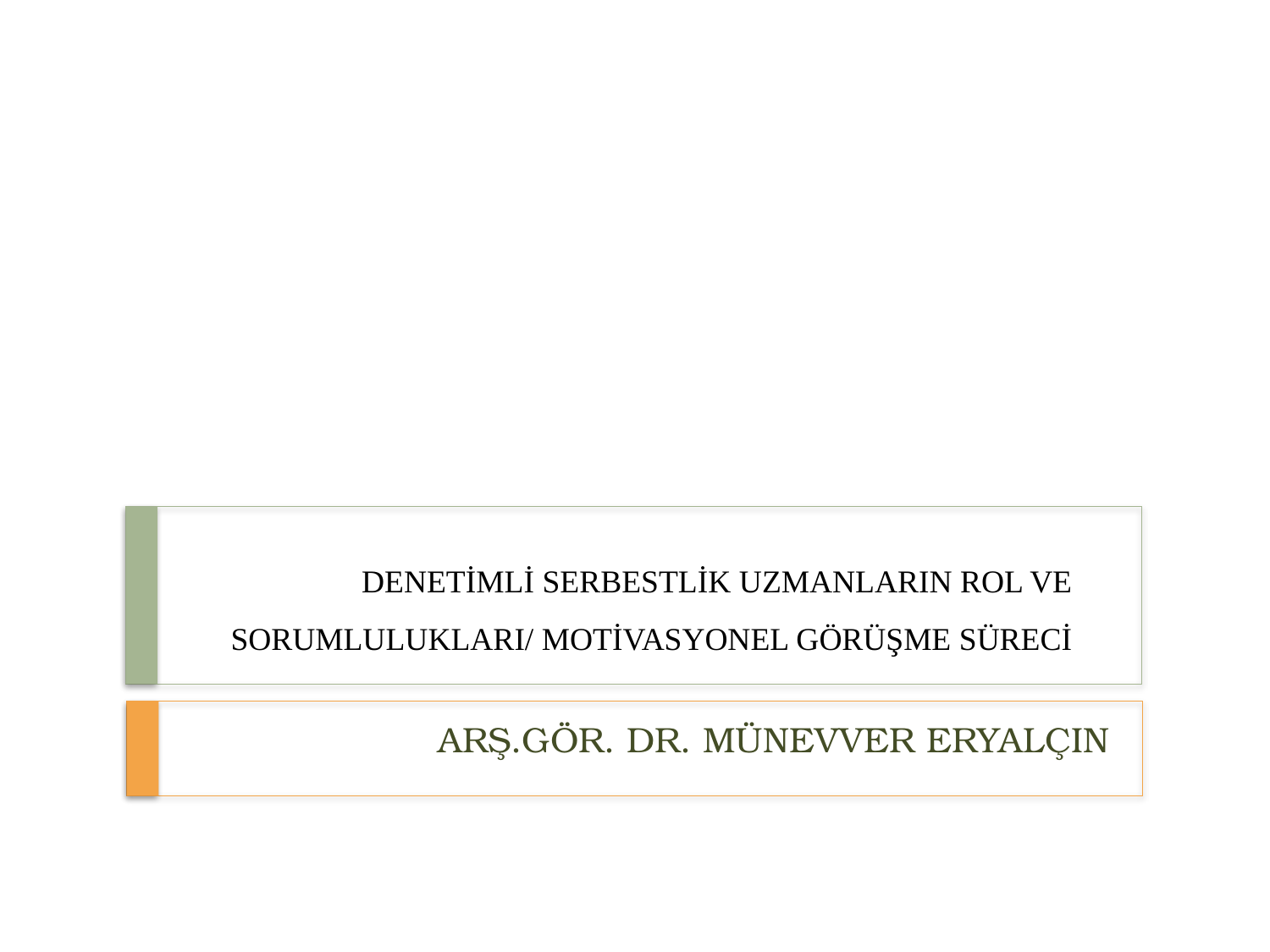

# DENETİMLİ SERBESTLİK UZMANLARIN ROL VE SORUMLULUKLARI/ MOTİVASYONEL GÖRÜŞME SÜRECİ
ARŞ.GÖR. DR. MÜNEVVER ERYALÇIN